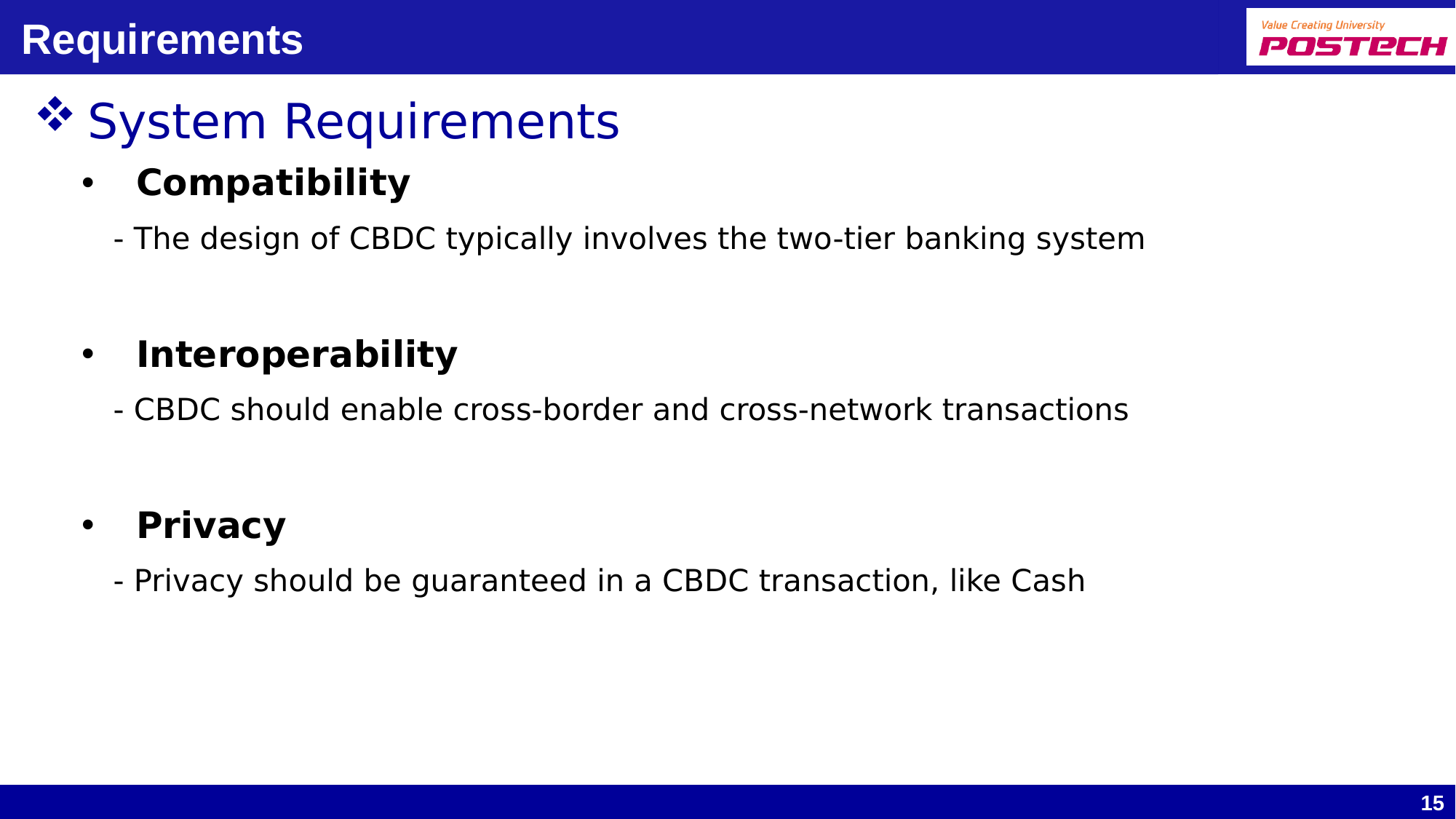

# Requirements
System Requirements
Compatibility
- The design of CBDC typically involves the two-tier banking system

Interoperability
- CBDC should enable cross-border and cross-network transactions

Privacy
- Privacy should be guaranteed in a CBDC transaction, like Cash